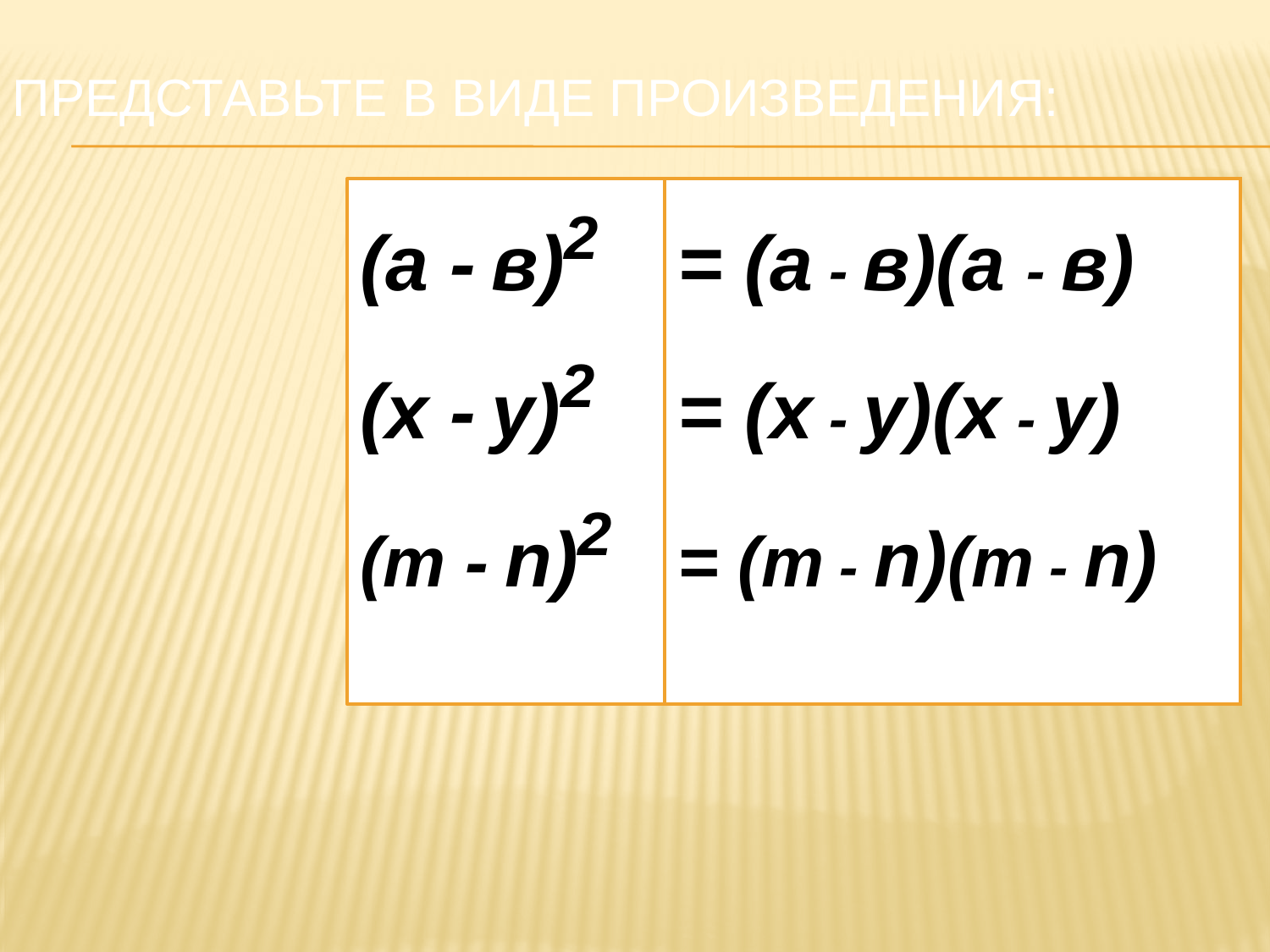

# Представьте в виде произведения:
(а - в)2
(х - у)2
(m - n)2

= (а - в)(а - в)
= (х - у)(х - у)
= (m - n)(m - n)